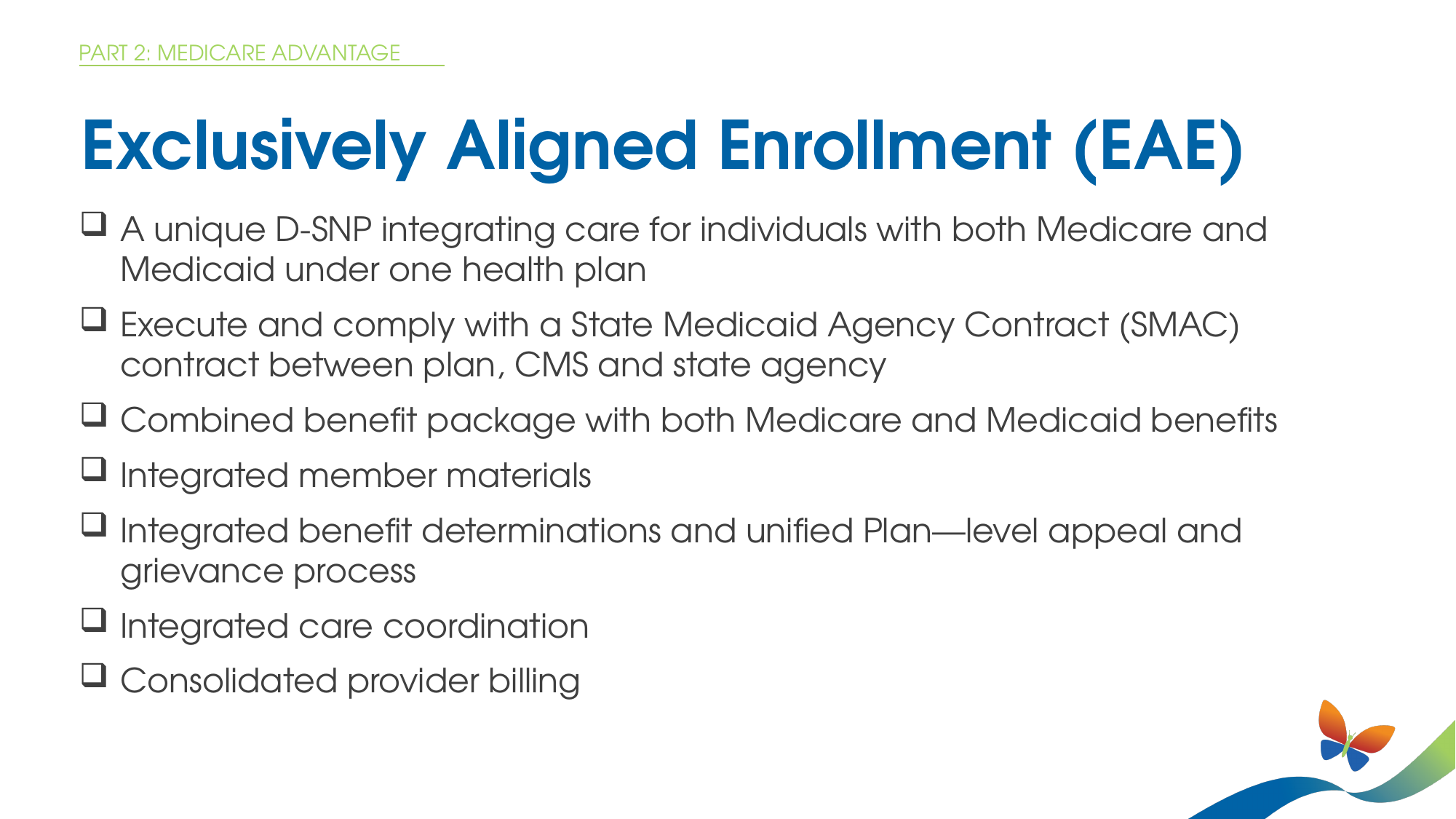

Part 2: MEDICARE ADVANTAGE

Exclusively Aligned Enrollment (EAE)
A unique D-SNP integrating care for individuals with both Medicare and Medicaid under one health plan
Execute and comply with a State Medicaid Agency Contract (SMAC) contract between plan, CMS and state agency
Combined benefit package with both Medicare and Medicaid benefits
Integrated member materials
Integrated benefit determinations and unified Plan—level appeal and grievance process
Integrated care coordination
Consolidated provider billing